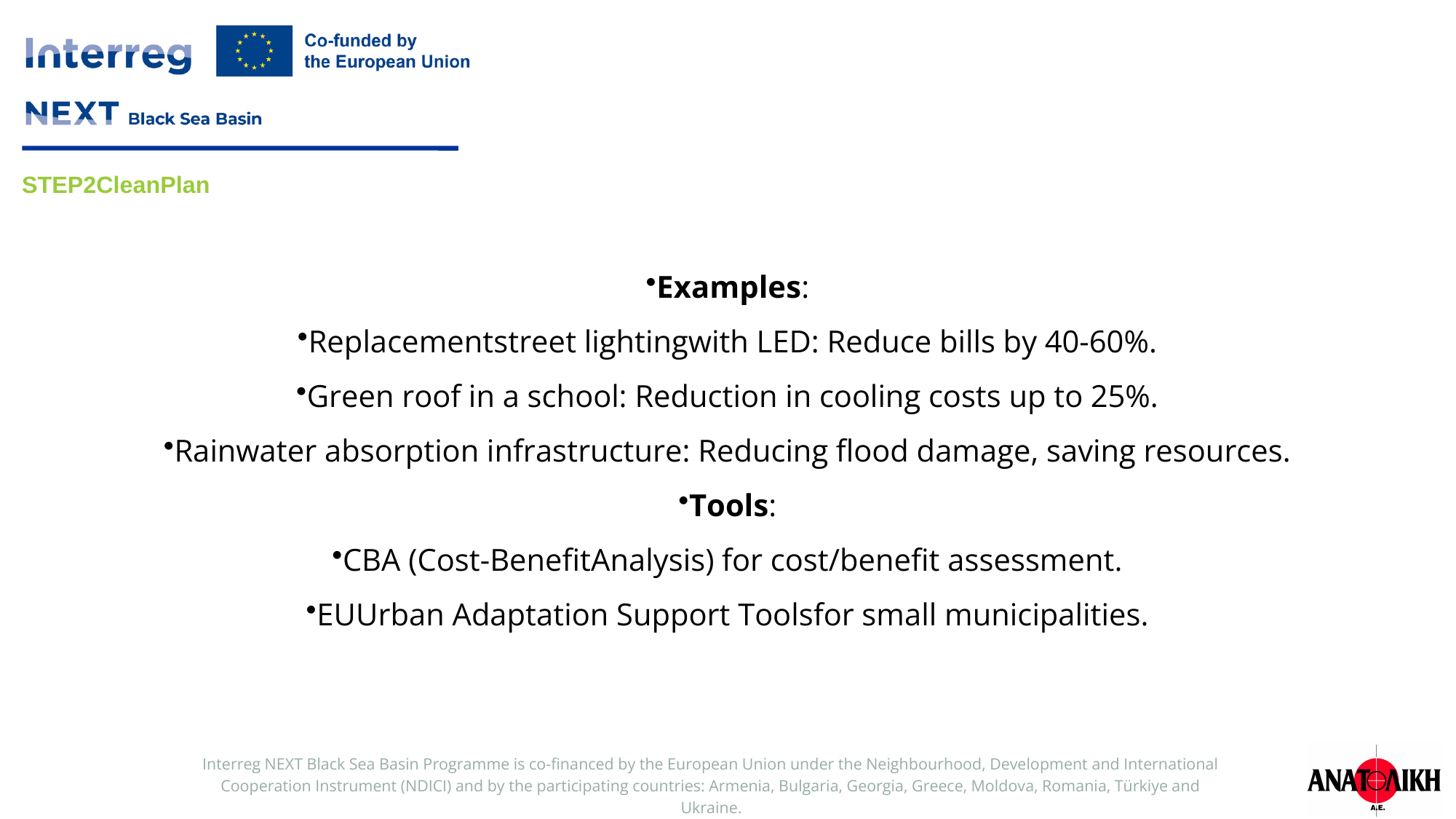

Examples:
Replacementstreet lightingwith LED: Reduce bills by 40-60%.
Green roof in a school: Reduction in cooling costs up to 25%.
Rainwater absorption infrastructure: Reducing flood damage, saving resources.
Tools:
CBA (Cost-BenefitAnalysis) for cost/benefit assessment.
EUUrban Adaptation Support Toolsfor small municipalities.